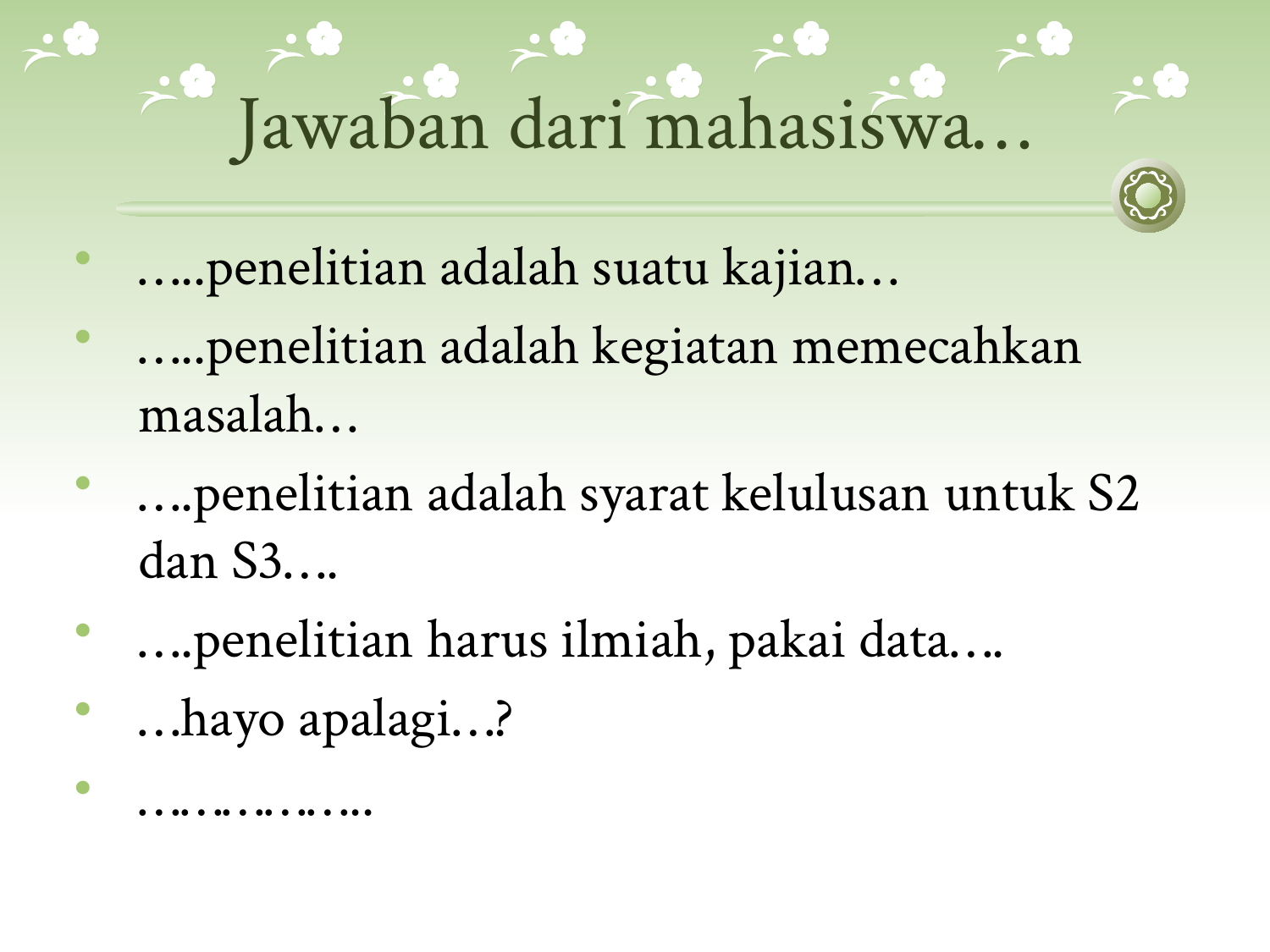

# Jawaban dari mahasiswa…
…..penelitian adalah suatu kajian…
…..penelitian adalah kegiatan memecahkan masalah…
….penelitian adalah syarat kelulusan untuk S2 dan S3….
….penelitian harus ilmiah, pakai data….
…hayo apalagi…?
……………..